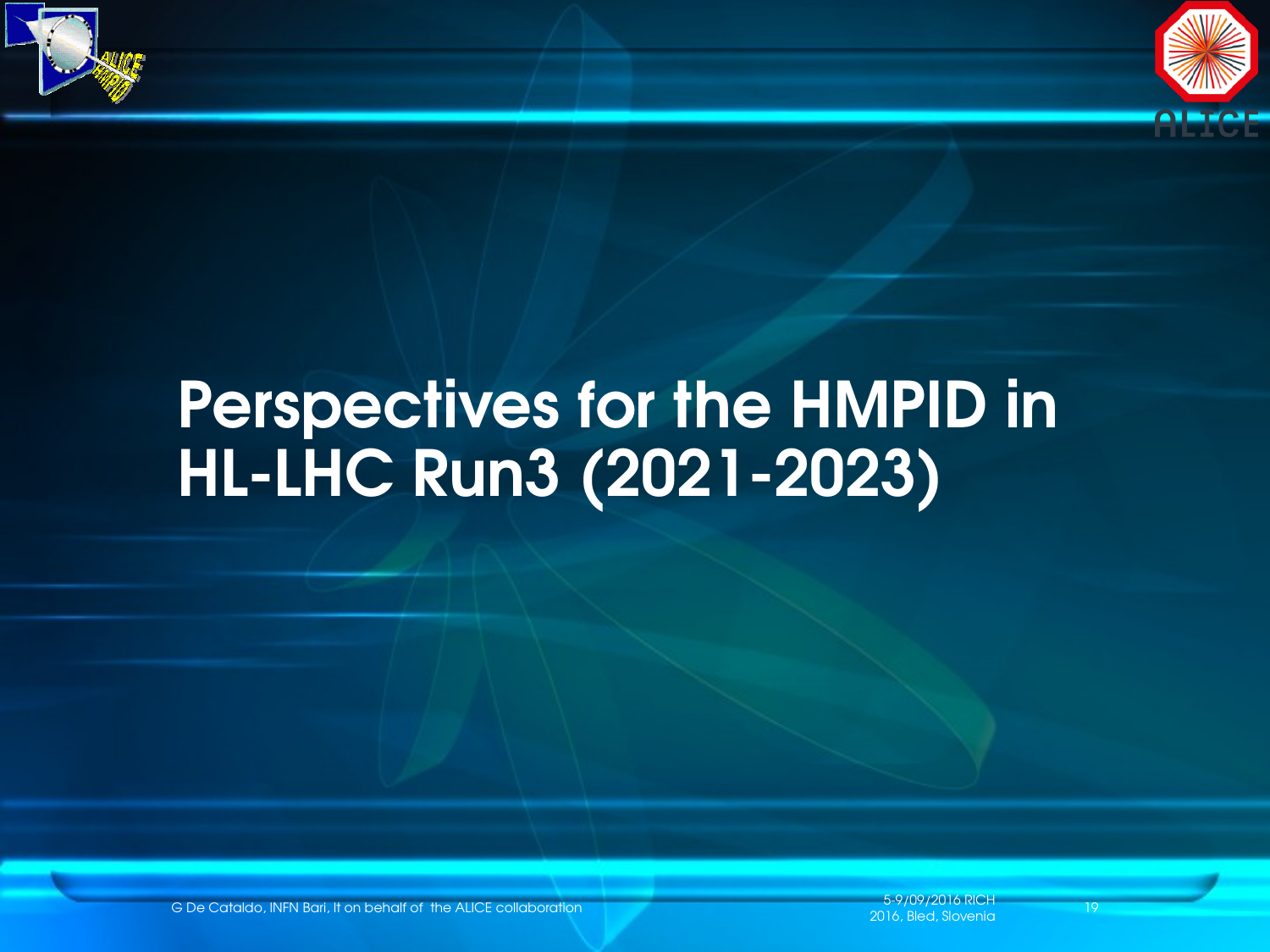

# Perspectives for the HMPID in HL-LHC Run3 (2021-2023)
G De Cataldo, INFN Bari, It on behalf of  the ALICE collaboration
5-9/09/2016 RICH 2016, Bled, Slovenia
19